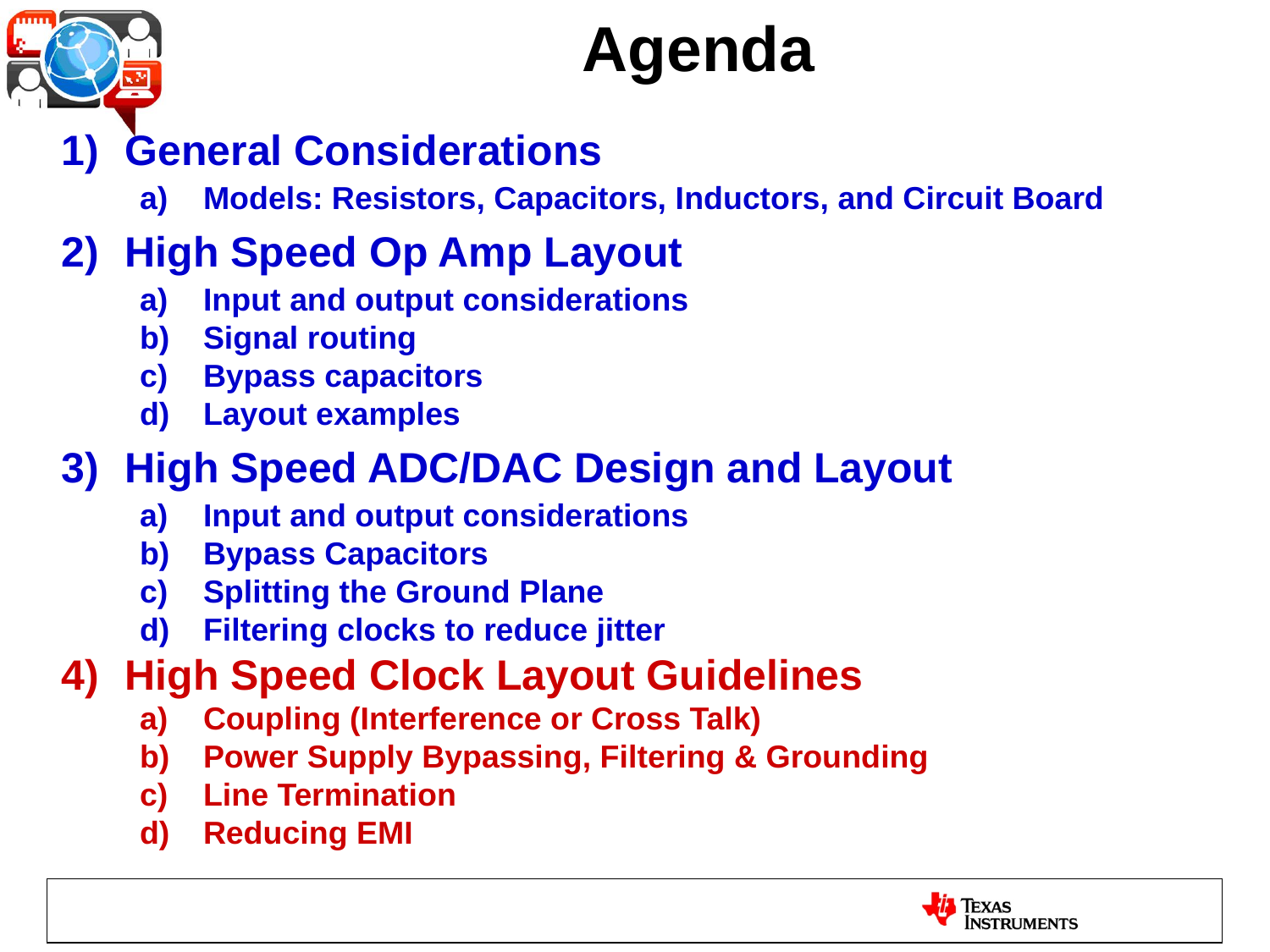

# Agenda
General Considerations
Models: Resistors, Capacitors, Inductors, and Circuit Board
High Speed Op Amp Layout
Input and output considerations
Signal routing
Bypass capacitors
Layout examples
High Speed ADC/DAC Design and Layout
Input and output considerations
Bypass Capacitors
Splitting the Ground Plane
Filtering clocks to reduce jitter
High Speed Clock Layout Guidelines
Coupling (Interference or Cross Talk)
Power Supply Bypassing, Filtering & Grounding
Line Termination
Reducing EMI